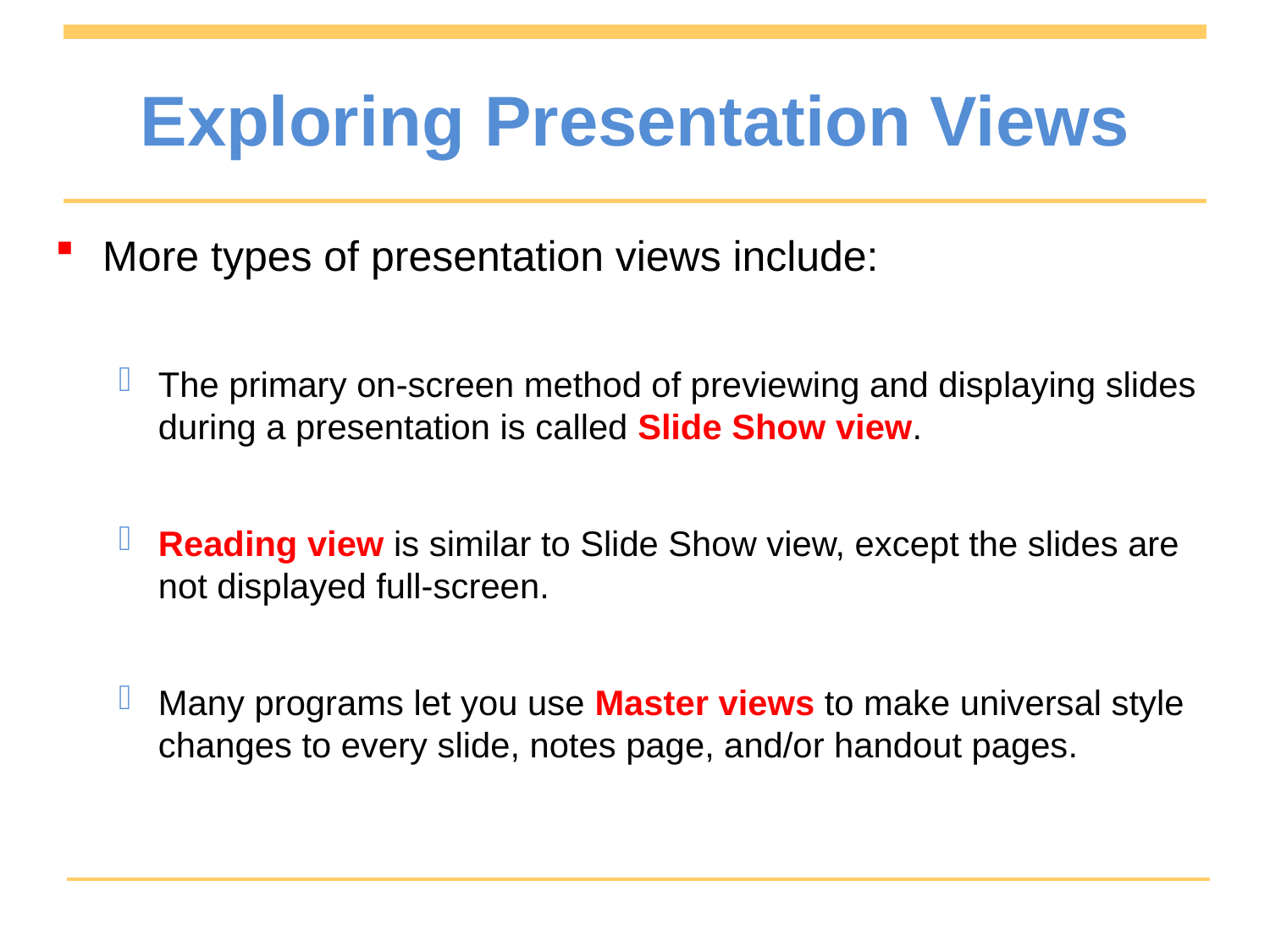

# Exploring Presentation Views
More types of presentation views include:

The primary on-screen method of previewing and displaying slides during a presentation is called Slide Show view.

Reading view is similar to Slide Show view, except the slides are not displayed full-screen.

Many programs let you use Master views to make universal style changes to every slide, notes page, and/or handout pages.